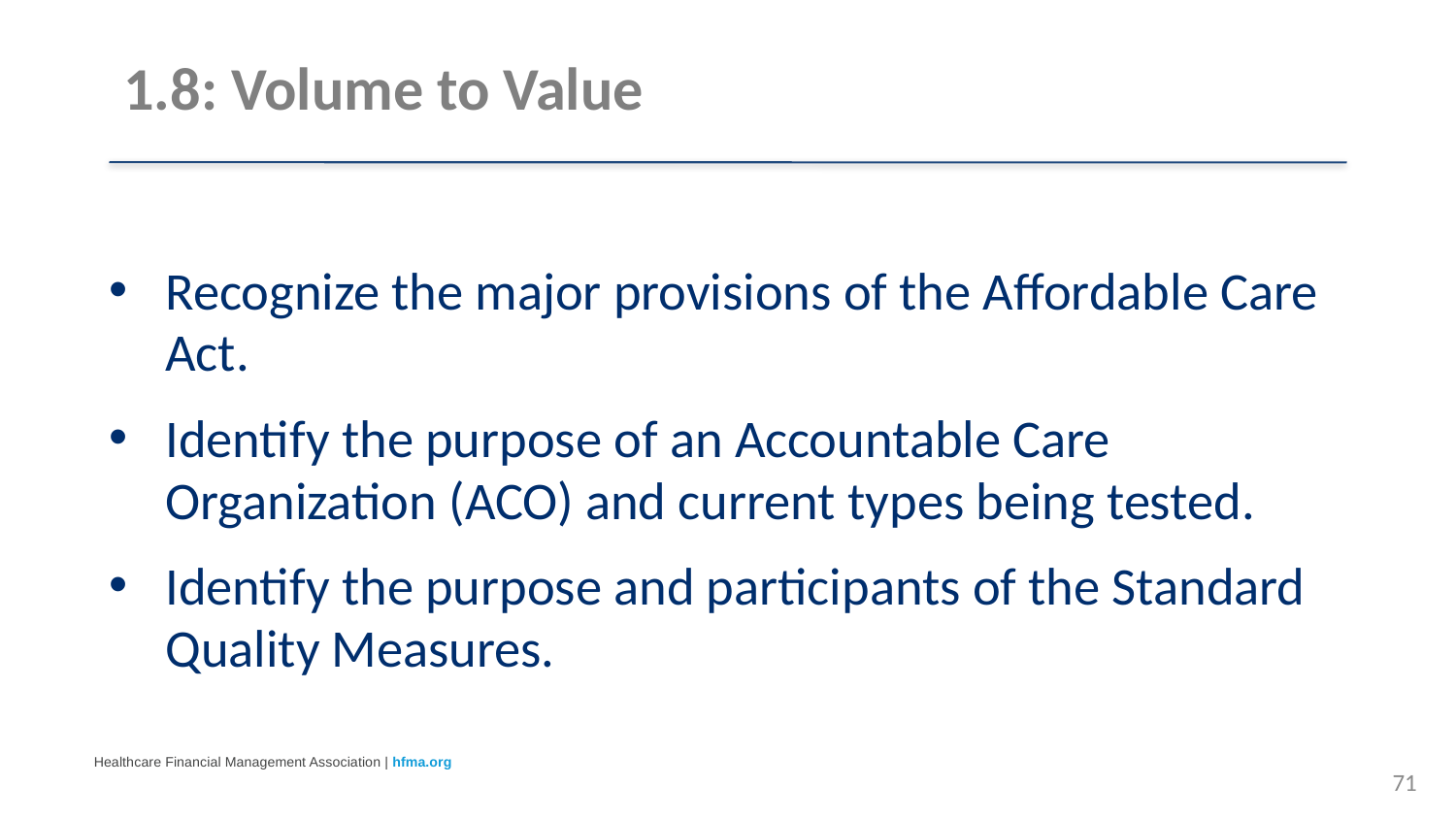

# 1.8: Volume to Value

Recognize the major provisions of the Affordable Care Act.
Identify the purpose of an Accountable Care Organization (ACO) and current types being tested.
Identify the purpose and participants of the Standard Quality Measures.
71